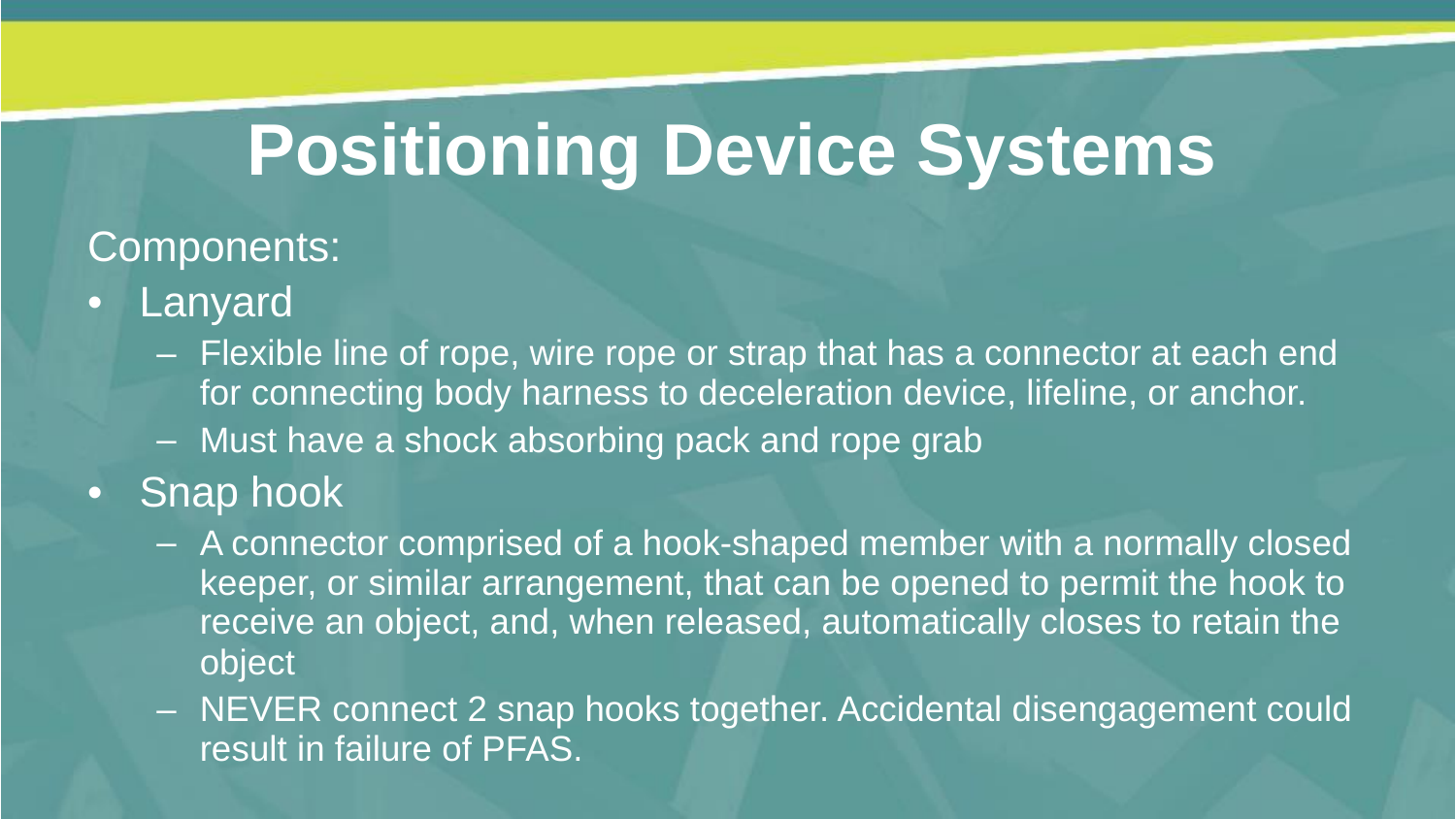

Positioning Device Systems
Components:
Lanyard
Flexible line of rope, wire rope or strap that has a connector at each end for connecting body harness to deceleration device, lifeline, or anchor.
Must have a shock absorbing pack and rope grab
Snap hook
A connector comprised of a hook-shaped member with a normally closed keeper, or similar arrangement, that can be opened to permit the hook to receive an object, and, when released, automatically closes to retain the object
NEVER connect 2 snap hooks together. Accidental disengagement could result in failure of PFAS.